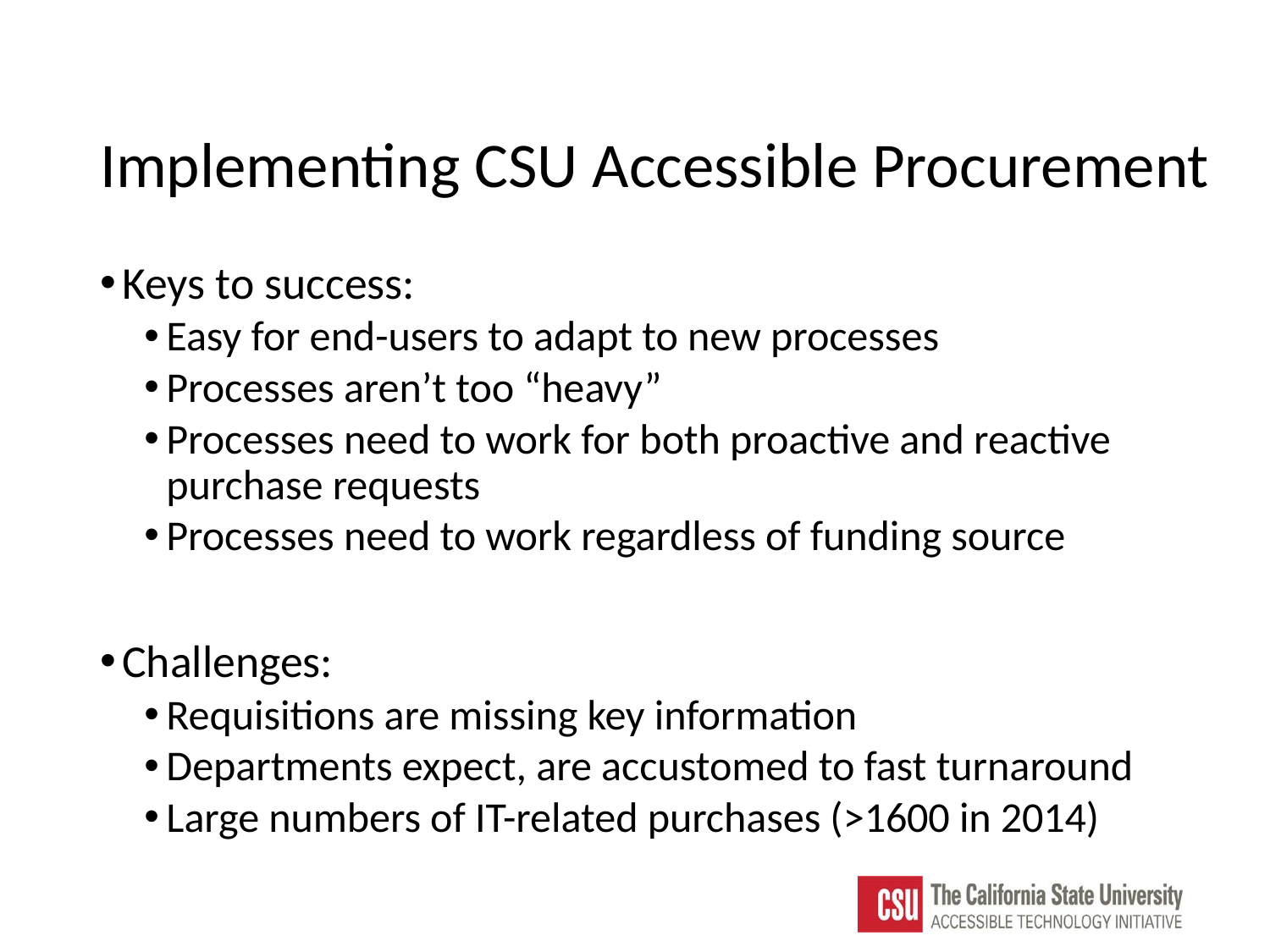

# Implementing CSU Accessible Procurement
Keys to success:
Easy for end-users to adapt to new processes
Processes aren’t too “heavy”
Processes need to work for both proactive and reactive purchase requests
Processes need to work regardless of funding source

Challenges:
Requisitions are missing key information
Departments expect, are accustomed to fast turnaround
Large numbers of IT-related purchases (>1600 in 2014)